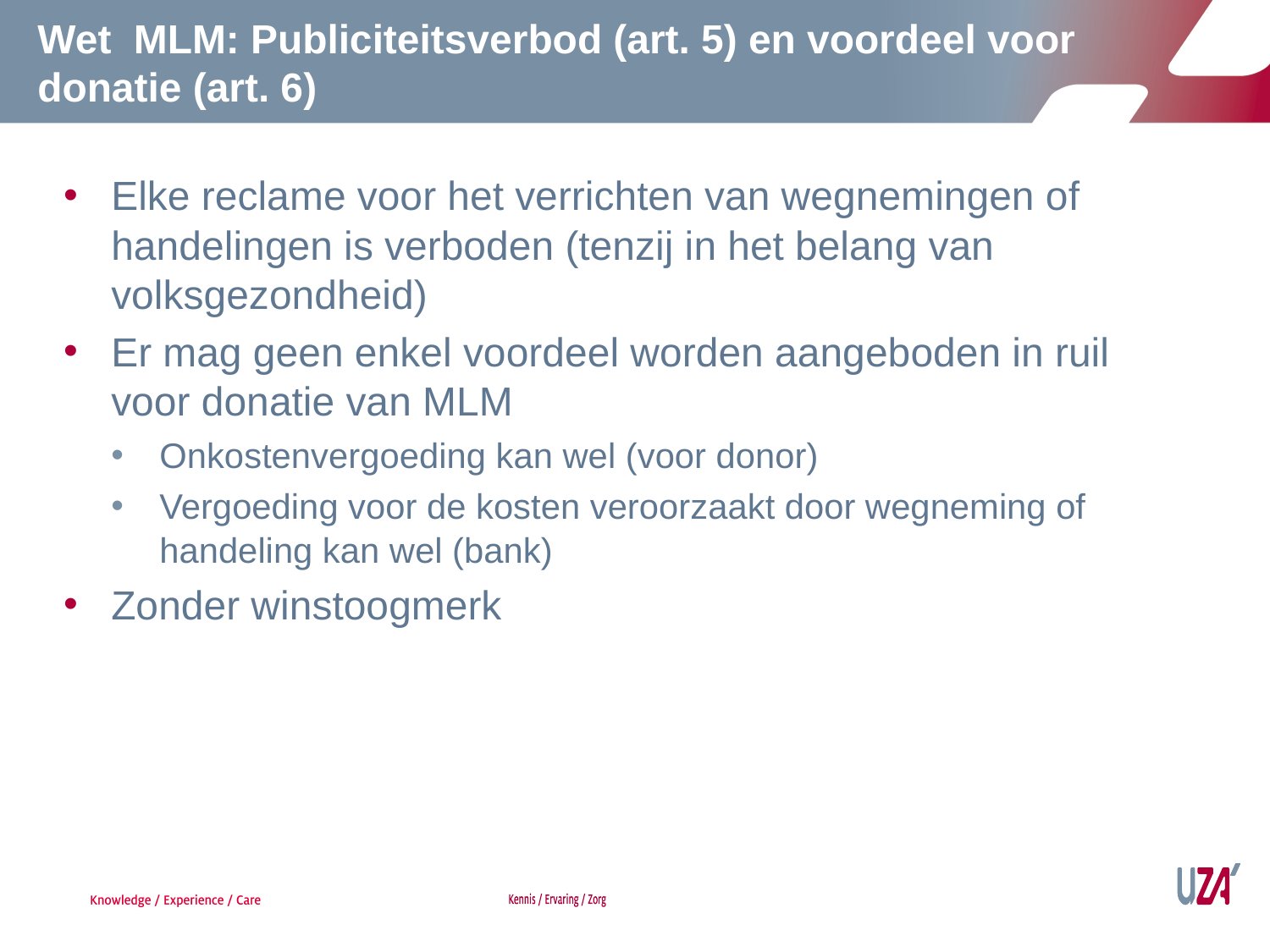

# Wet  MLM: Publiciteitsverbod (art. 5) en voordeel voor donatie (art. 6)
Elke reclame voor het verrichten van wegnemingen of handelingen is verboden (tenzij in het belang van volksgezondheid)
Er mag geen enkel voordeel worden aangeboden in ruil voor donatie van MLM
Onkostenvergoeding kan wel (voor donor)
Vergoeding voor de kosten veroorzaakt door wegneming of handeling kan wel (bank)
Zonder winstoogmerk